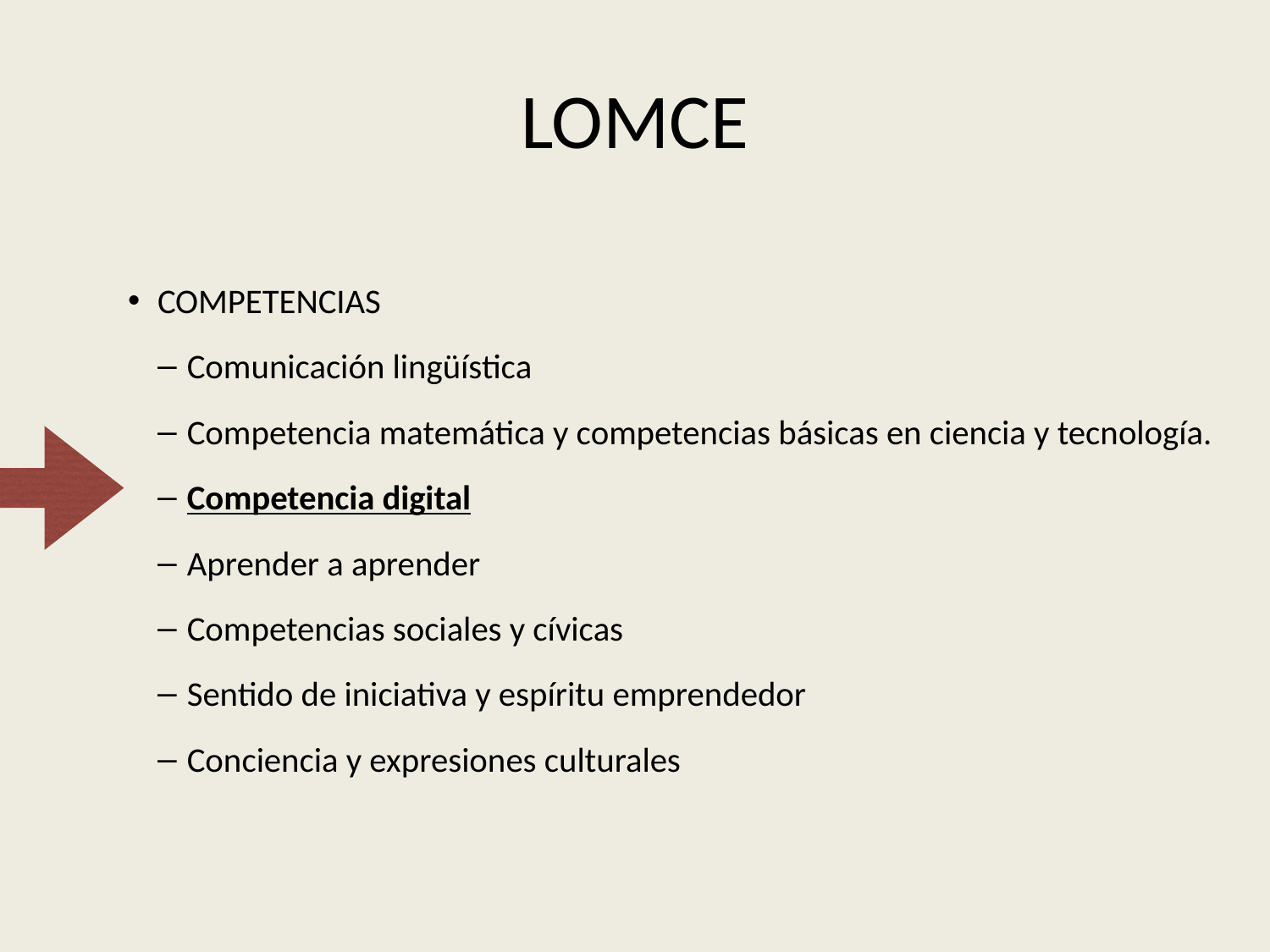

# LOMCE
COMPETENCIAS
Comunicación lingüística
Competencia matemática y competencias básicas en ciencia y tecnología.
Competencia digital
Aprender a aprender
Competencias sociales y cívicas
Sentido de iniciativa y espíritu emprendedor
Conciencia y expresiones culturales